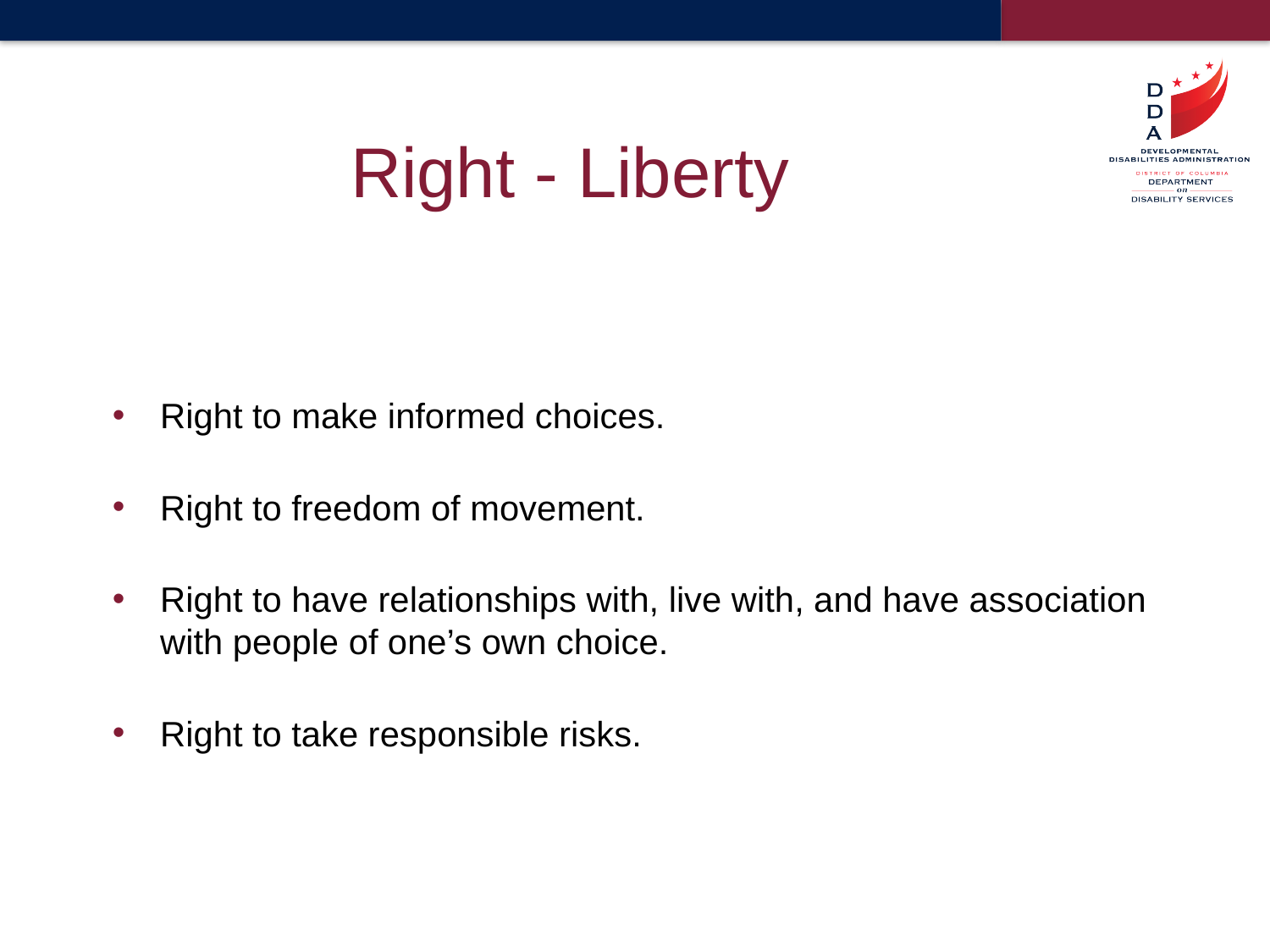

# Right - Liberty

Right to make informed choices.
Right to freedom of movement.
Right to have relationships with, live with, and have association with people of one’s own choice.
Right to take responsible risks.